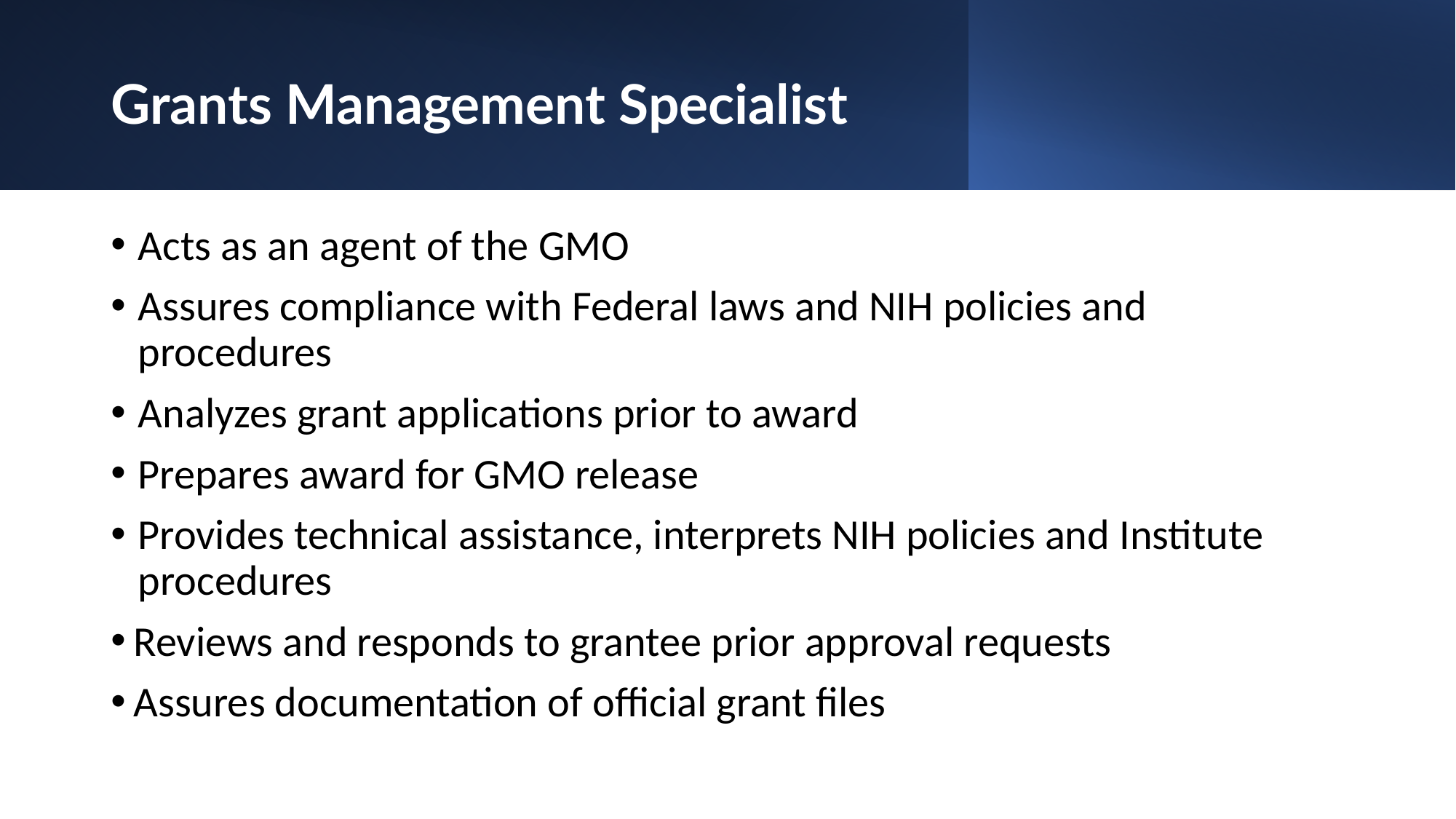

# Grants Management Specialist
Acts as an agent of the GMO
Assures compliance with Federal laws and NIH policies and procedures
Analyzes grant applications prior to award
Prepares award for GMO release
Provides technical assistance, interprets NIH policies and Institute procedures
Reviews and responds to grantee prior approval requests
Assures documentation of official grant files